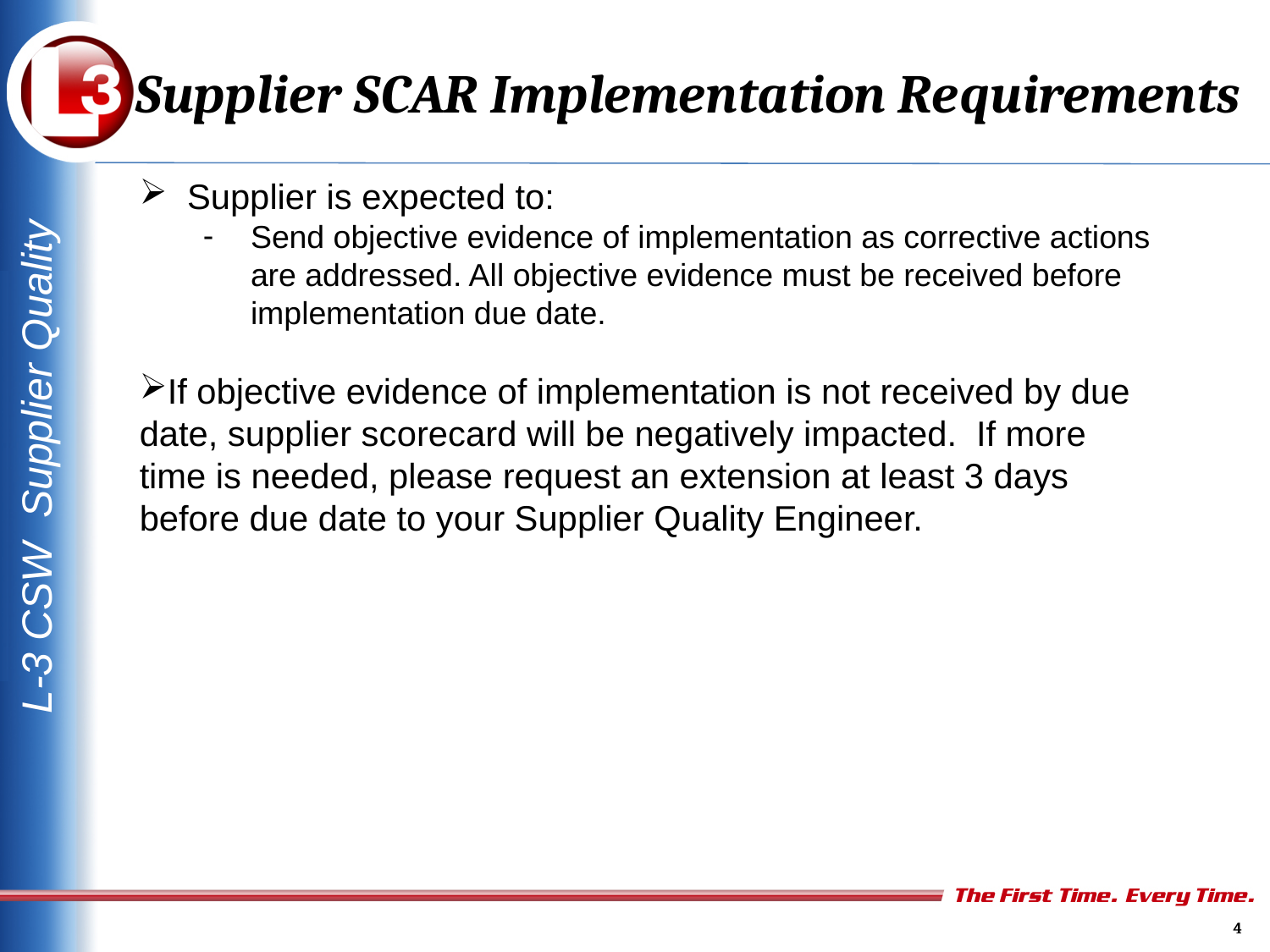

# Supplier SCAR Implementation Requirements
Supplier is expected to:
Send objective evidence of implementation as corrective actions are addressed. All objective evidence must be received before implementation due date.

If objective evidence of implementation is not received by due date, supplier scorecard will be negatively impacted.  If more time is needed, please request an extension at least 3 days before due date to your Supplier Quality Engineer.